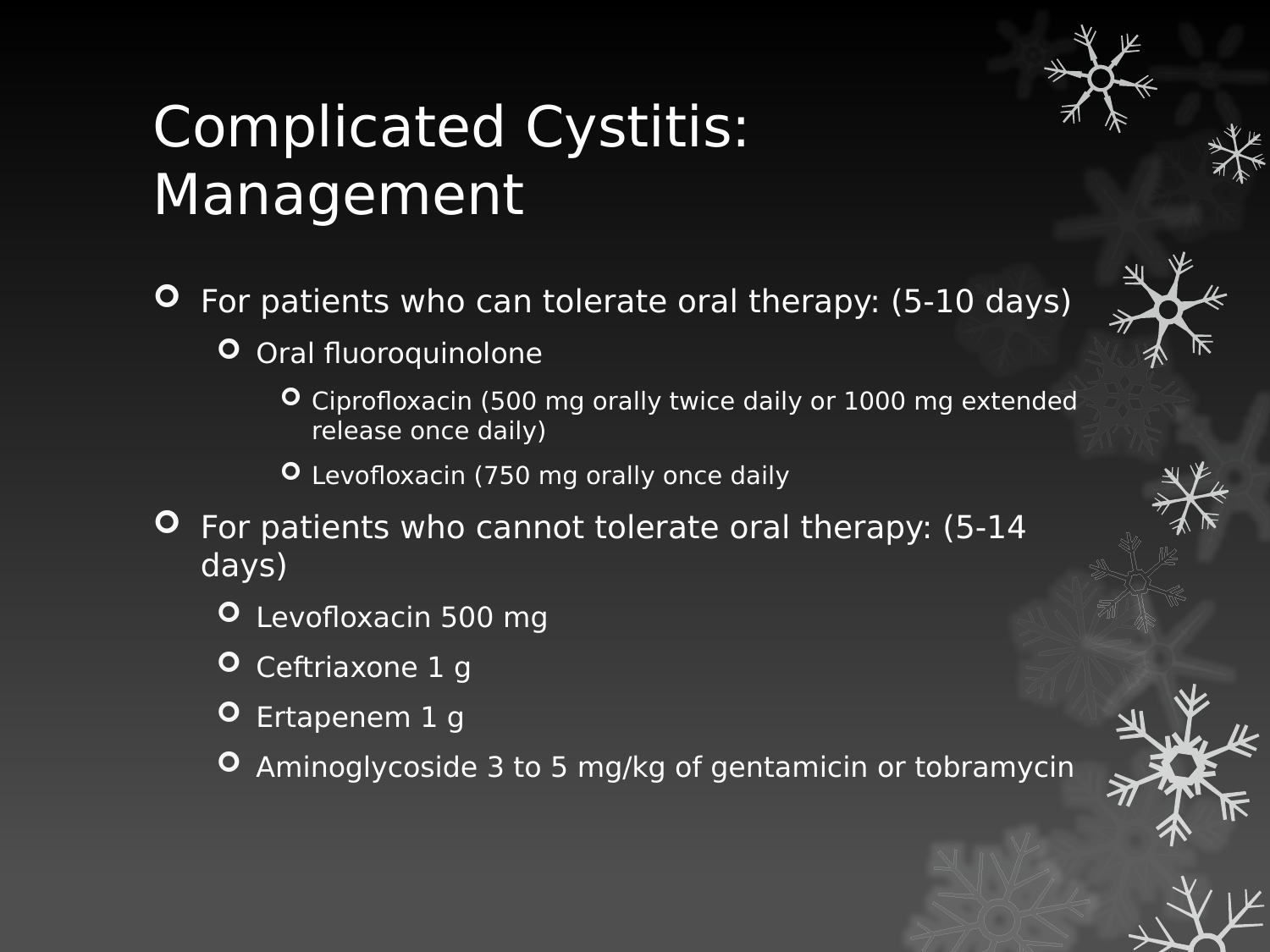

# Complicated Cystitis: Management
For patients who can tolerate oral therapy: (5-10 days)
Oral fluoroquinolone
Ciprofloxacin (500 mg orally twice daily or 1000 mg extended release once daily)
Levofloxacin (750 mg orally once daily
For patients who cannot tolerate oral therapy: (5-14 days)
Levofloxacin 500 mg
Ceftriaxone 1 g
Ertapenem 1 g
Aminoglycoside 3 to 5 mg/kg of gentamicin or tobramycin